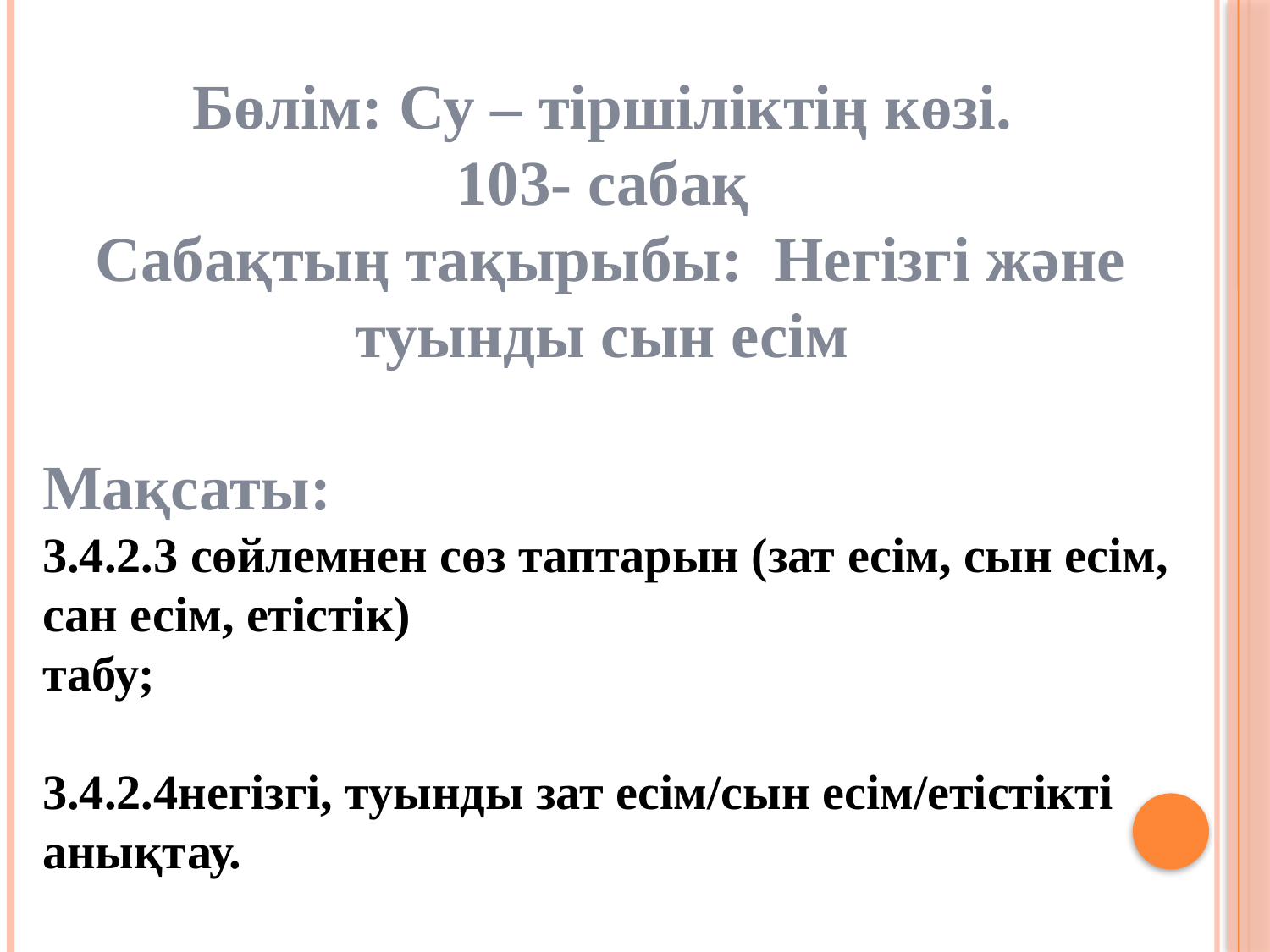

Бөлім: Су – тіршіліктің көзі.
103- сабақ
Сабақтың тақырыбы:  Негізгі және туынды сын есім

Мақсаты:
3.4.2.3 сөйлемнен сөз таптарын (зат есім, сын есім, сан есім, етістік)
табу;

3.4.2.4негізгі, туынды зат есім/сын есім/етістікті анықтау.